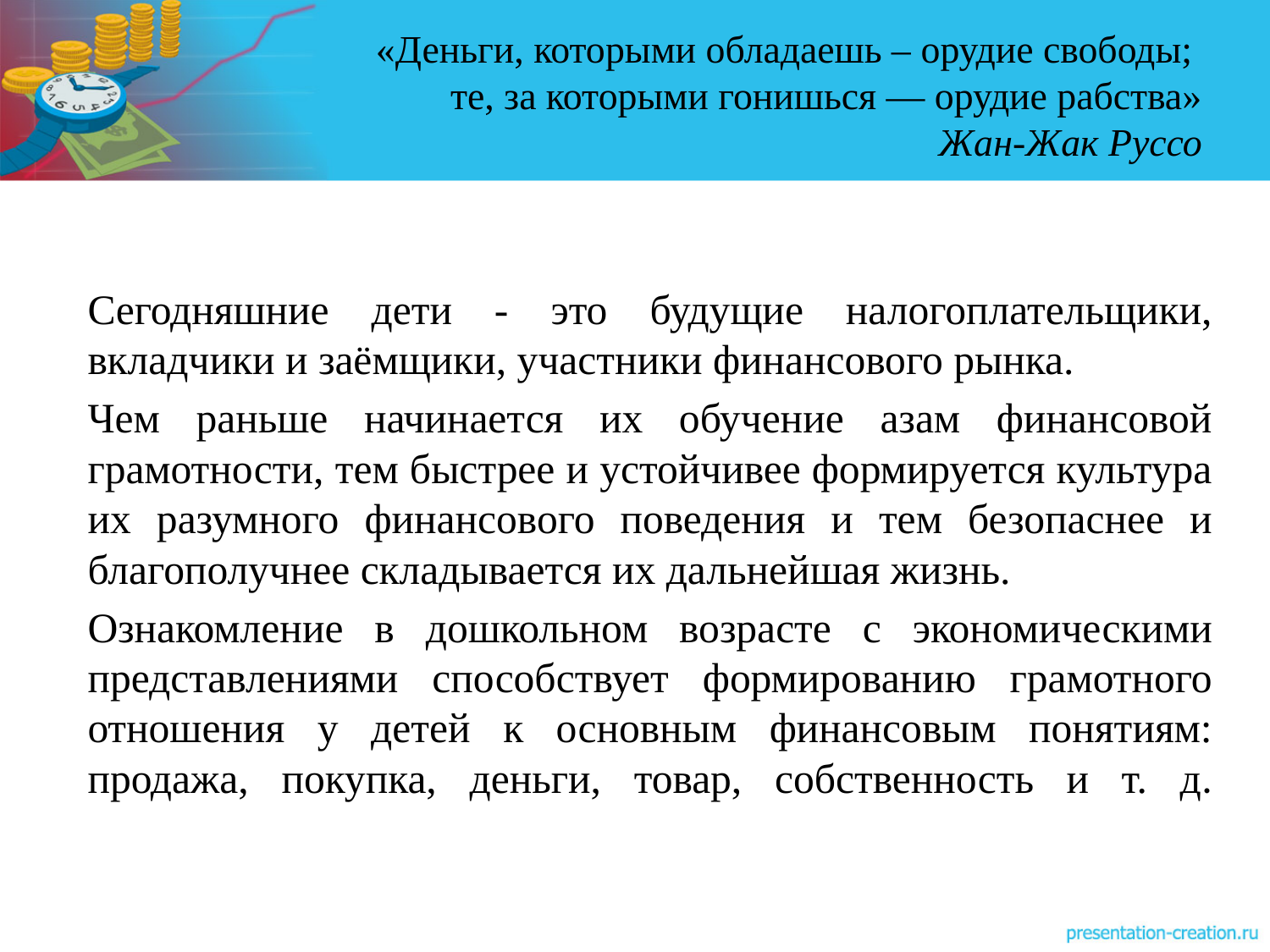

# «Деньги, которыми обладаешь – орудие свободы; те, за которыми гонишься — орудие рабства» Жан-Жак Руссо
Сегодняшние дети - это будущие налогоплательщики, вкладчики и заёмщики, участники финансового рынка.
Чем раньше начинается их обучение азам финансовой грамотности, тем быстрее и устойчивее формируется культура их разумного финансового поведения и тем безопаснее и благополучнее складывается их дальнейшая жизнь.
Ознакомление в дошкольном возрасте с экономическими представлениями способствует формированию грамотного отношения у детей к основным финансовым понятиям: продажа, покупка, деньги, товар, собственность и т. д.